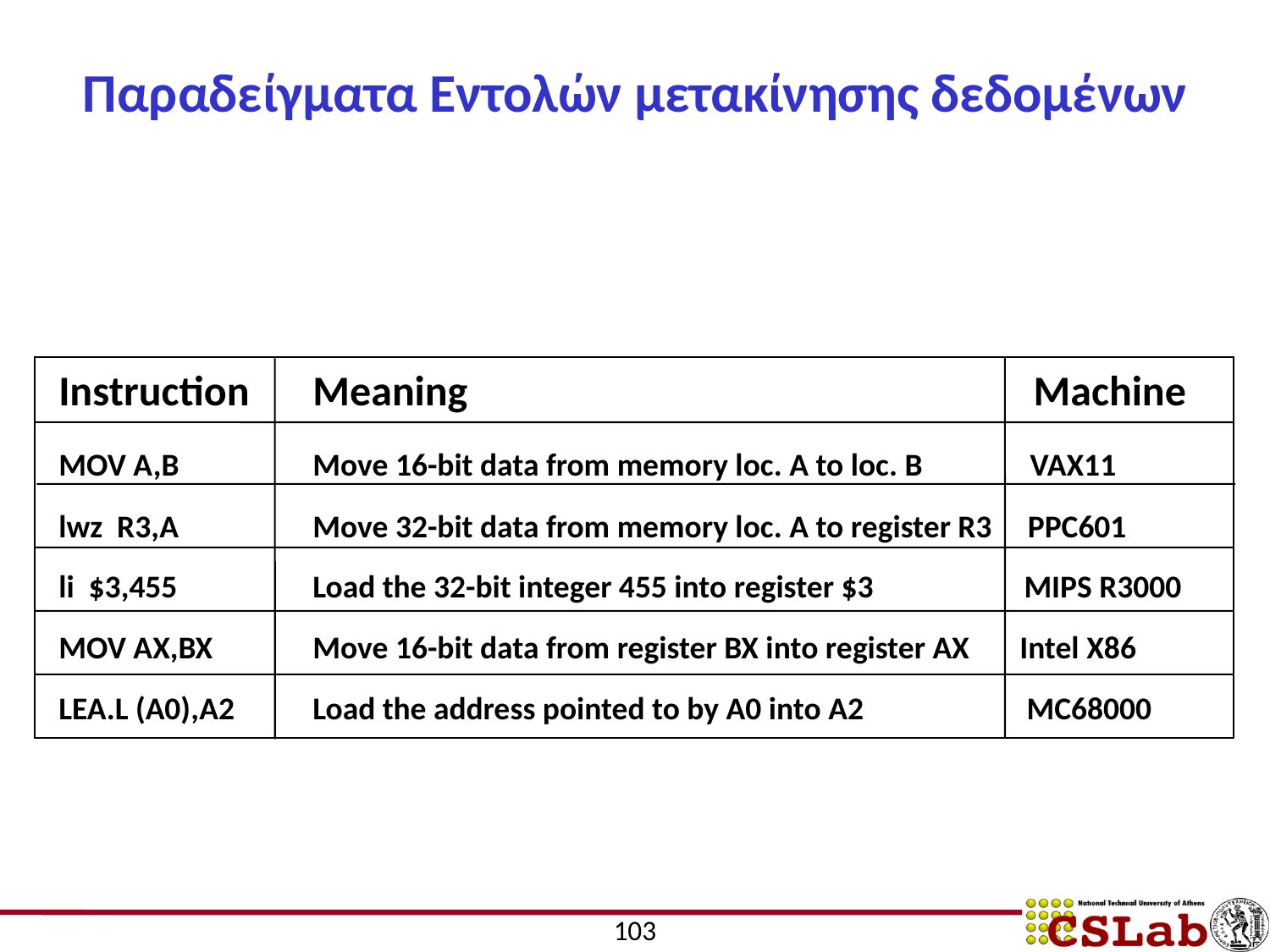

# Παραδείγματα Εντολών μετακίνησης δεδομένων

Instruction	Meaning		    		         Machine

MOV A,B	               	Move 16-bit data from memory loc. A to loc. B               VAX11

lwz  R3,A	               	Move 32-bit data from memory loc. A to register R3     PPC601

li  $3,455          	Load the 32-bit integer 455 into register $3                     MIPS R3000

MOV AX,BX     	Move 16-bit data from register BX into register AX       Intel X86

LEA.L (A0),A2        	Load the address pointed to by A0 into A2       	           MC68000

103